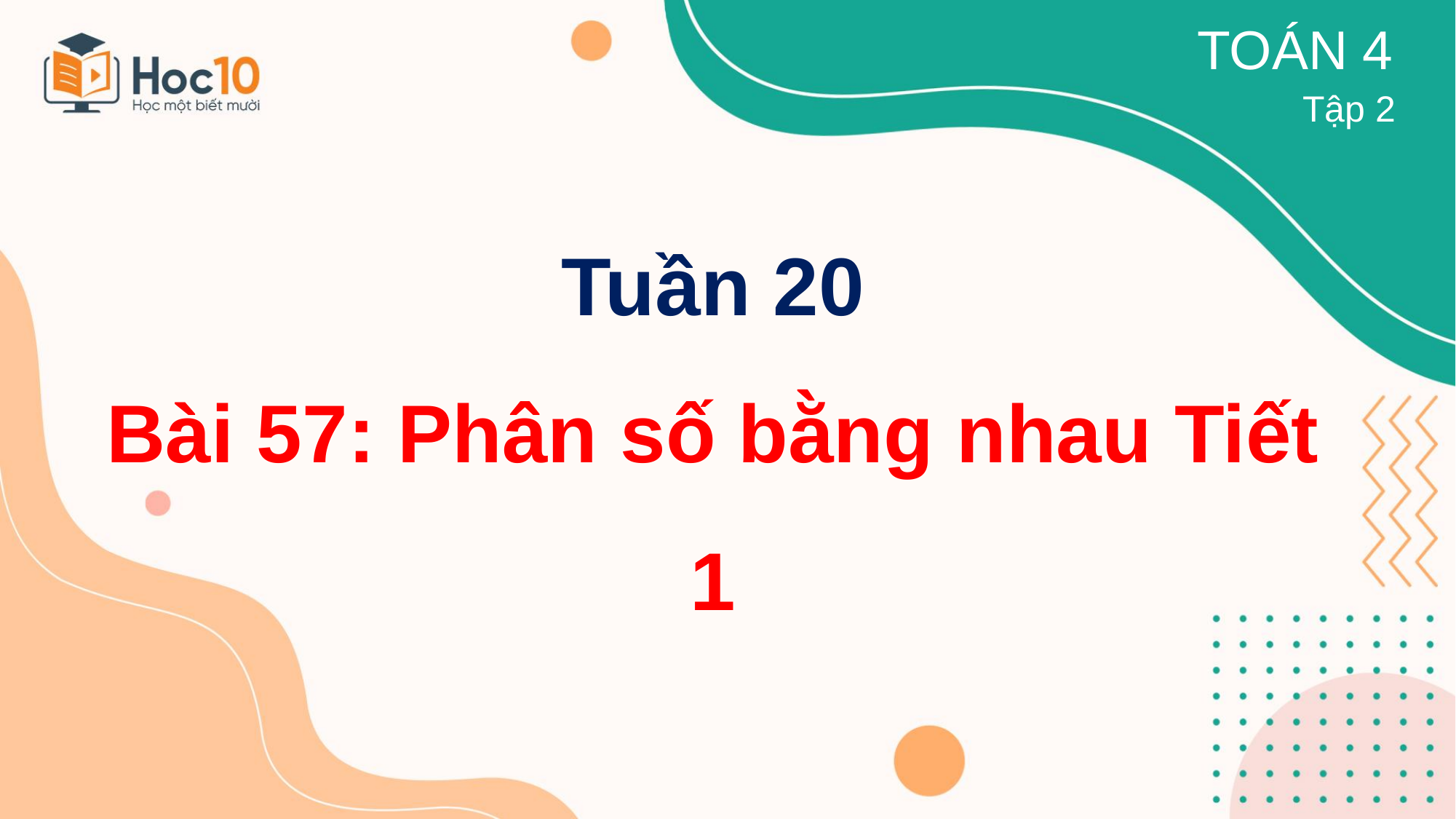

TOÁN 4
Tập 2
Tuần 20
Bài 57: Phân số bằng nhau Tiết 1